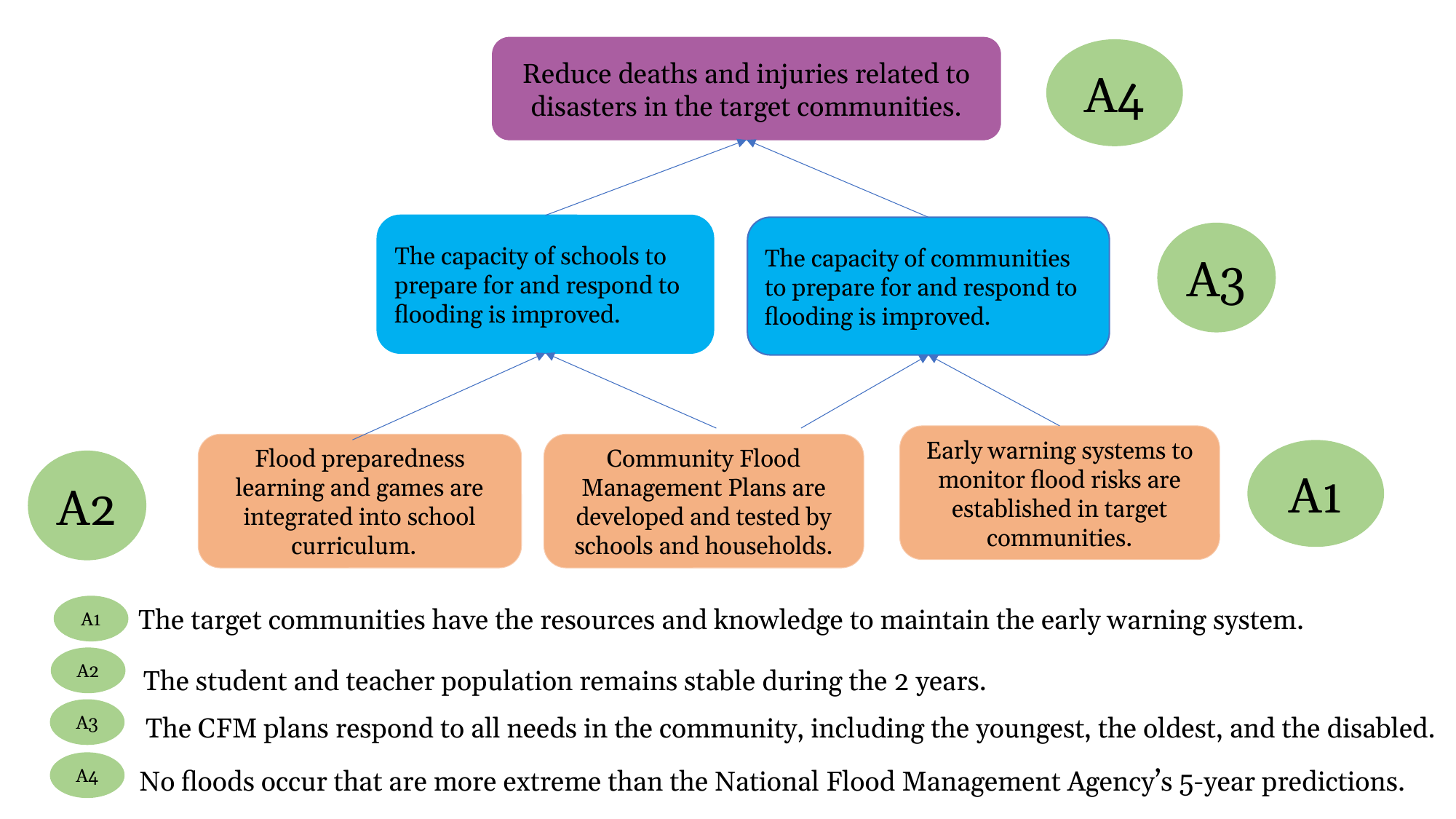

Reduce deaths and injuries related to disasters in the target communities.
A4
The capacity of schools to prepare for and respond to flooding is improved.
The capacity of communities to prepare for and respond to flooding is improved.
A3
Early warning systems to monitor flood risks are established in target communities.

Flood preparedness learning and games are integrated into school curriculum.

Community Flood Management Plans are developed and tested by schools and households.
A1
A2
A1
The target communities have the resources and knowledge to maintain the early warning system.
A2
The student and teacher population remains stable during the 2 years.
A3
The CFM plans respond to all needs in the community, including the youngest, the oldest, and the disabled.
A4
 No floods occur that are more extreme than the National Flood Management Agency’s 5-year predictions.